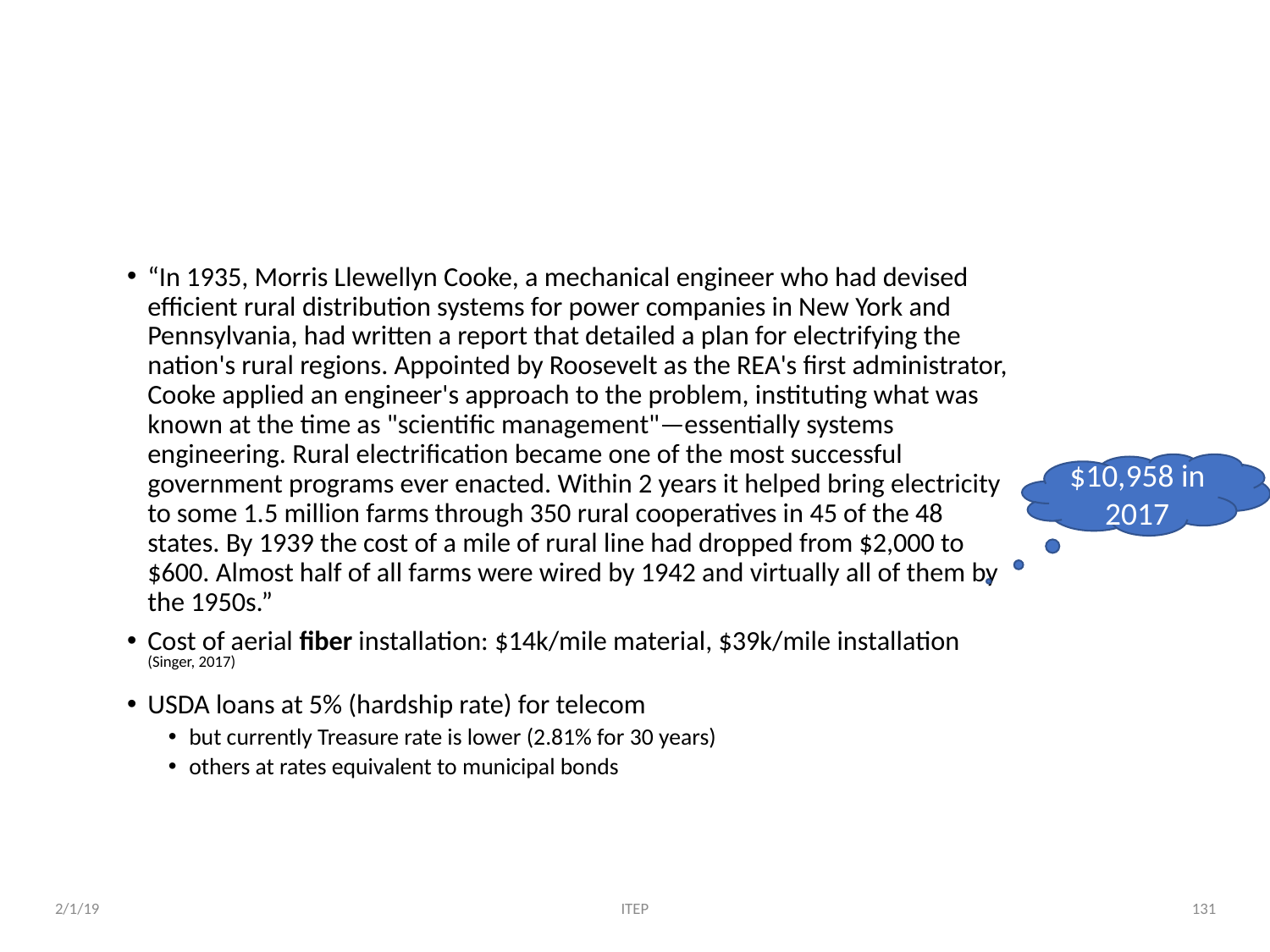

# Rural electrification
“In 1935, Morris Llewellyn Cooke, a mechanical engineer who had devised efficient rural distribution systems for power companies in New York and Pennsylvania, had written a report that detailed a plan for electrifying the nation's rural regions. Appointed by Roosevelt as the REA's first administrator, Cooke applied an engineer's approach to the problem, instituting what was known at the time as "scientific management"—essentially systems engineering. Rural electrification became one of the most successful government programs ever enacted. Within 2 years it helped bring electricity to some 1.5 million farms through 350 rural cooperatives in 45 of the 48 states. By 1939 the cost of a mile of rural line had dropped from $2,000 to $600. Almost half of all farms were wired by 1942 and virtually all of them by the 1950s.”
Cost of aerial fiber installation: $14k/mile material, $39k/mile installation (Singer, 2017)
USDA loans at 5% (hardship rate) for telecom
but currently Treasure rate is lower (2.81% for 30 years)
others at rates equivalent to municipal bonds
$10,958 in 2017
ITEP
131
2/1/19